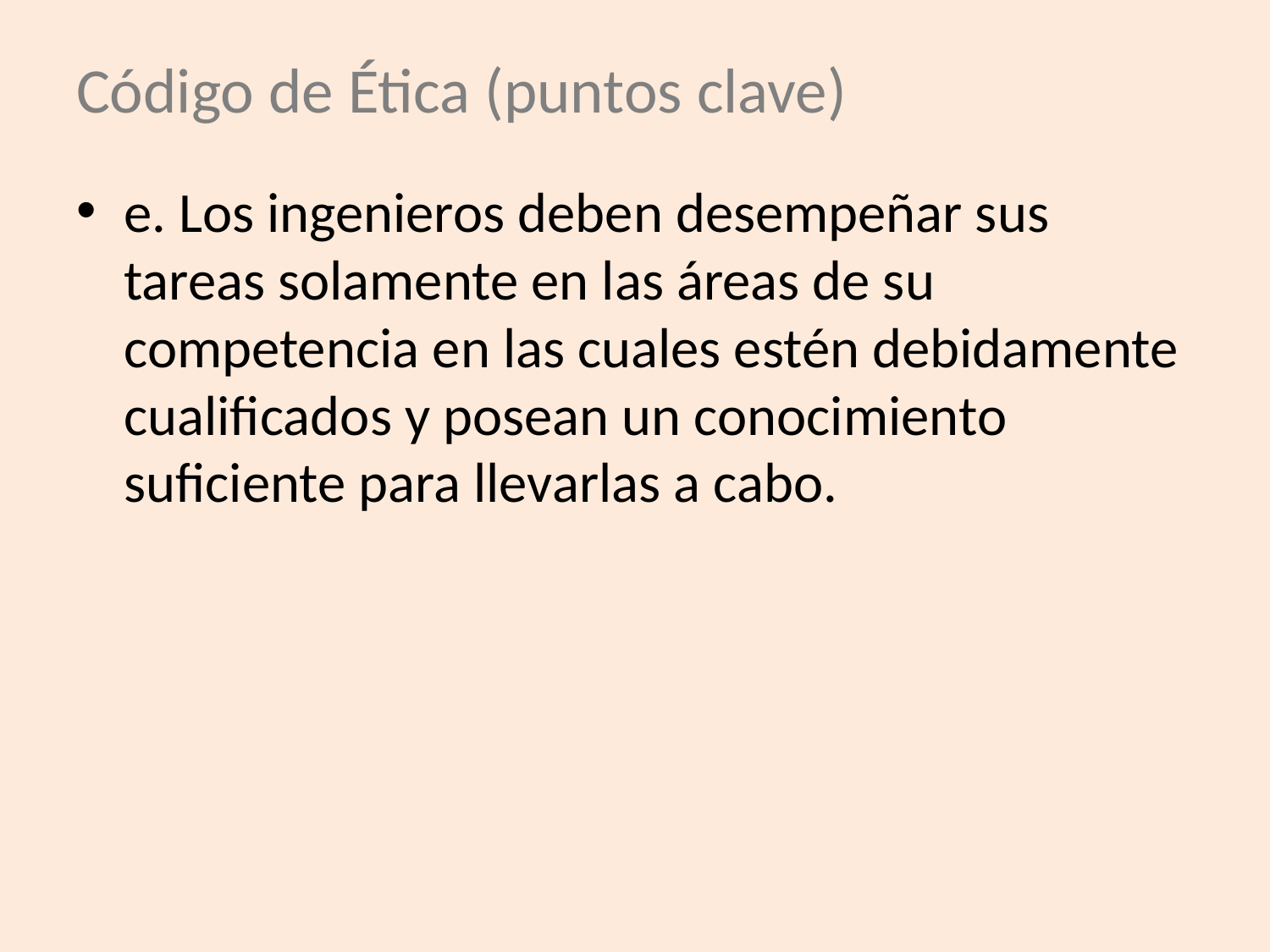

# Código de Ética (puntos clave)
e. Los ingenieros deben desempeñar sus tareas solamente en las áreas de su competencia en las cuales estén debidamente cualificados y posean un conocimiento suficiente para llevarlas a cabo.